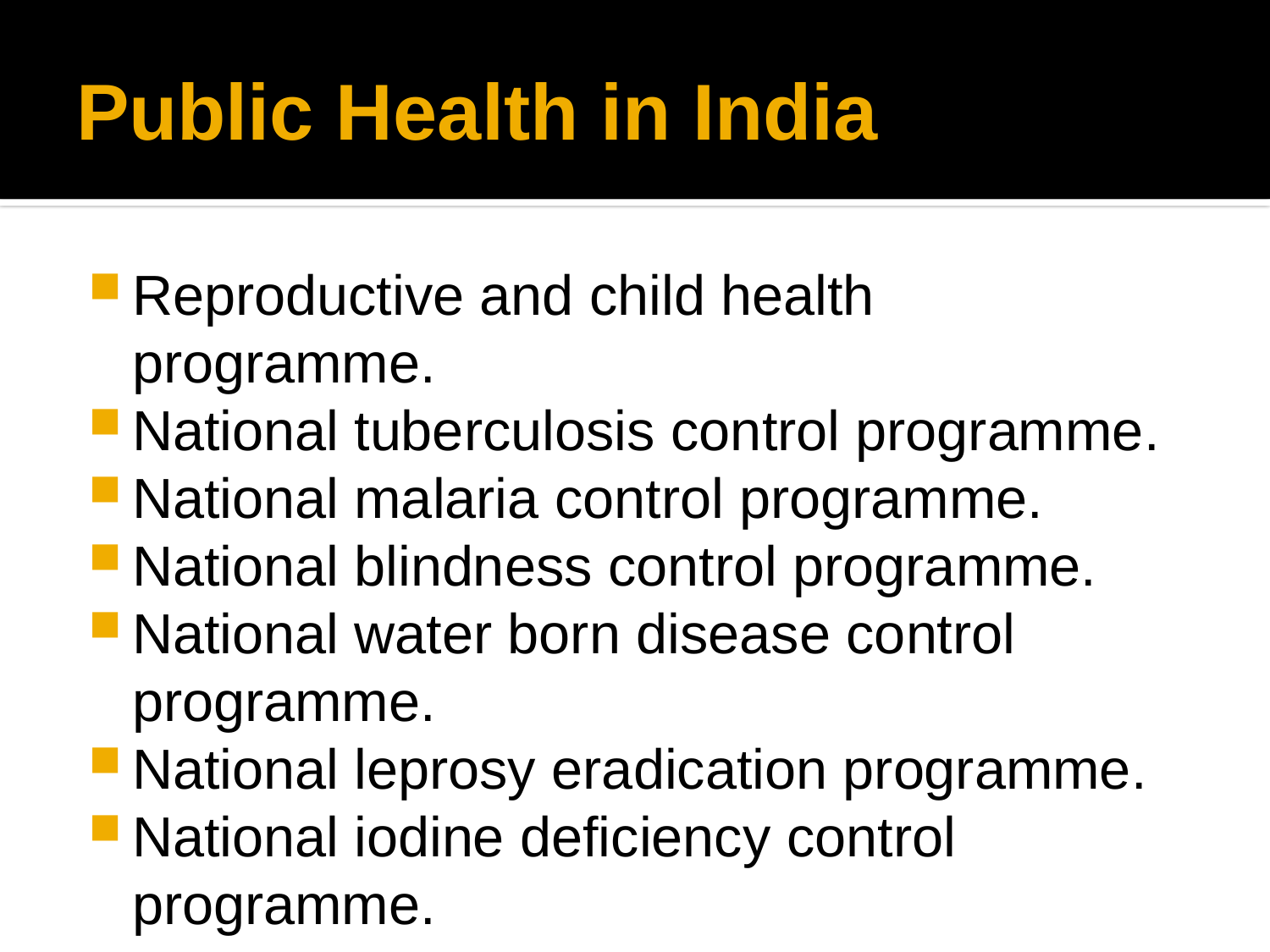

# Public Health in India
Reproductive and child health programme.
National tuberculosis control programme.
National malaria control programme.
National blindness control programme.
National water born disease control programme.
National leprosy eradication programme.
National iodine deficiency control programme.